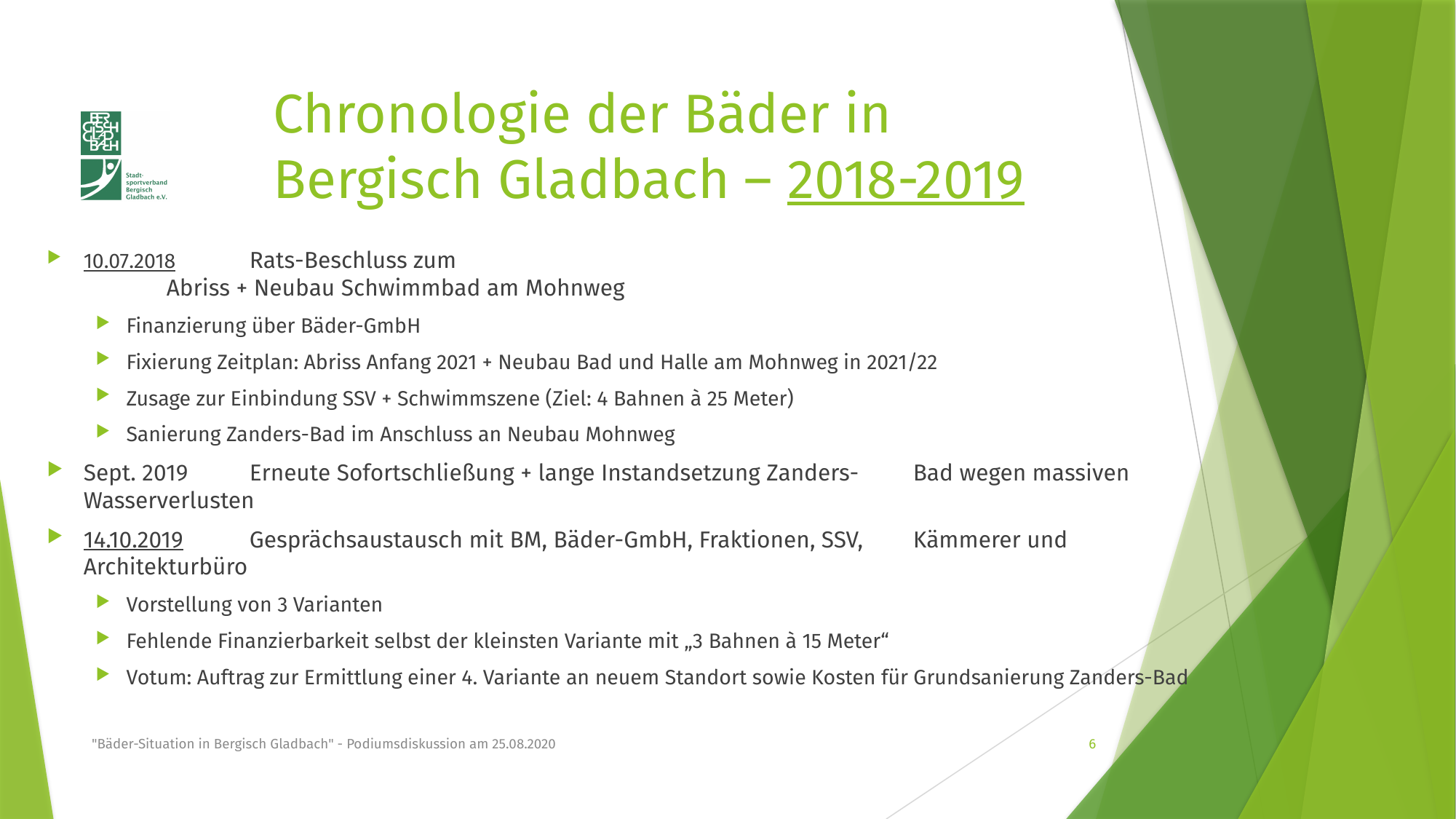

# Chronologie der Bäder in Bergisch Gladbach – 2018-2019
10.07.2018		Rats-Beschluss zum
				Abriss + Neubau Schwimmbad am Mohnweg
Finanzierung über Bäder-GmbH
Fixierung Zeitplan: Abriss Anfang 2021 + Neubau Bad und Halle am Mohnweg in 2021/22
Zusage zur Einbindung SSV + Schwimmszene (Ziel: 4 Bahnen à 25 Meter)
Sanierung Zanders-Bad im Anschluss an Neubau Mohnweg
Sept. 2019		Erneute Sofortschließung + lange Instandsetzung Zanders-									Bad wegen massiven Wasserverlusten
14.10.2019	Gesprächsaustausch mit BM, Bäder-GmbH, Fraktionen, SSV, 									Kämmerer und Architekturbüro
Vorstellung von 3 Varianten
Fehlende Finanzierbarkeit selbst der kleinsten Variante mit „3 Bahnen à 15 Meter“
Votum: Auftrag zur Ermittlung einer 4. Variante an neuem Standort sowie Kosten für Grundsanierung Zanders-Bad
"Bäder-Situation in Bergisch Gladbach" - Podiumsdiskussion am 25.08.2020
6